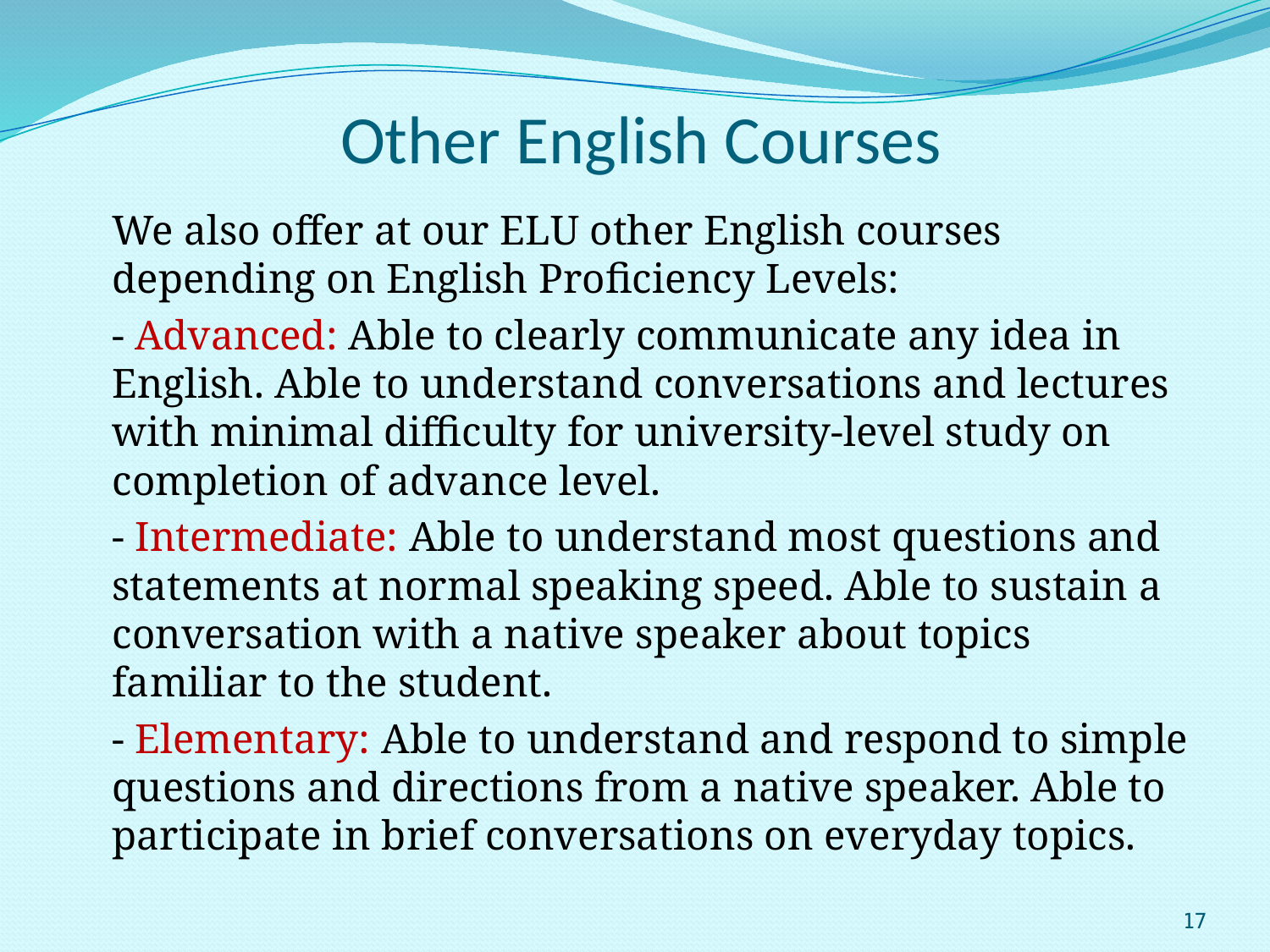

# Other English Courses
	We also offer at our ELU other English courses depending on English Proficiency Levels:
	- Advanced: Able to clearly communicate any idea in English. Able to understand conversations and lectures with minimal difficulty for university-level study on completion of advance level.
	- Intermediate: Able to understand most questions and statements at normal speaking speed. Able to sustain a conversation with a native speaker about topics familiar to the student.
	- Elementary: Able to understand and respond to simple questions and directions from a native speaker. Able to participate in brief conversations on everyday topics.

17